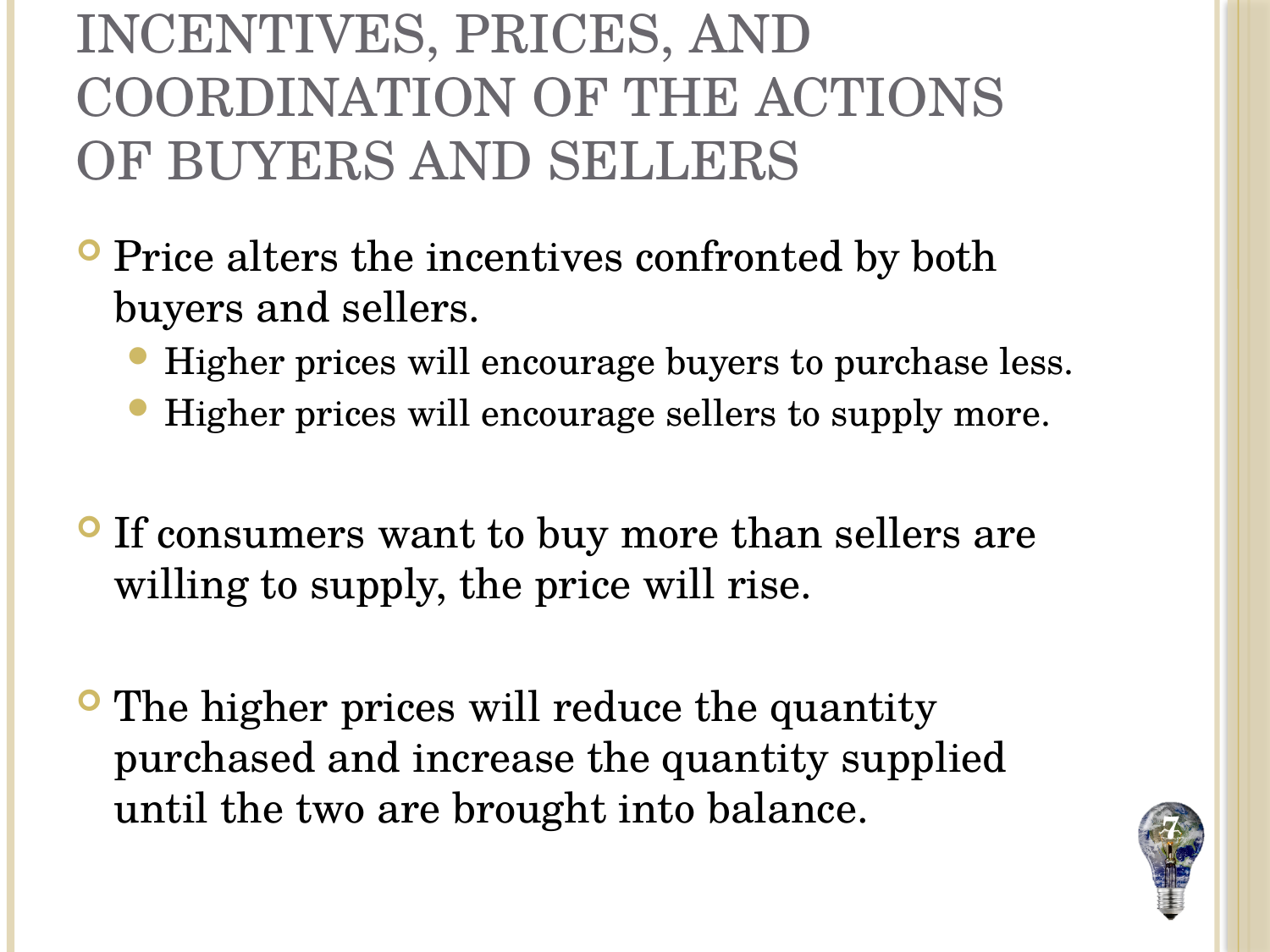

# Incentives, Prices, and Coordination of the Actions of Buyers and Sellers
Price alters the incentives confronted by both buyers and sellers.
Higher prices will encourage buyers to purchase less.
Higher prices will encourage sellers to supply more.

If consumers want to buy more than sellers are willing to supply, the price will rise.

The higher prices will reduce the quantity purchased and increase the quantity supplied until the two are brought into balance.

7